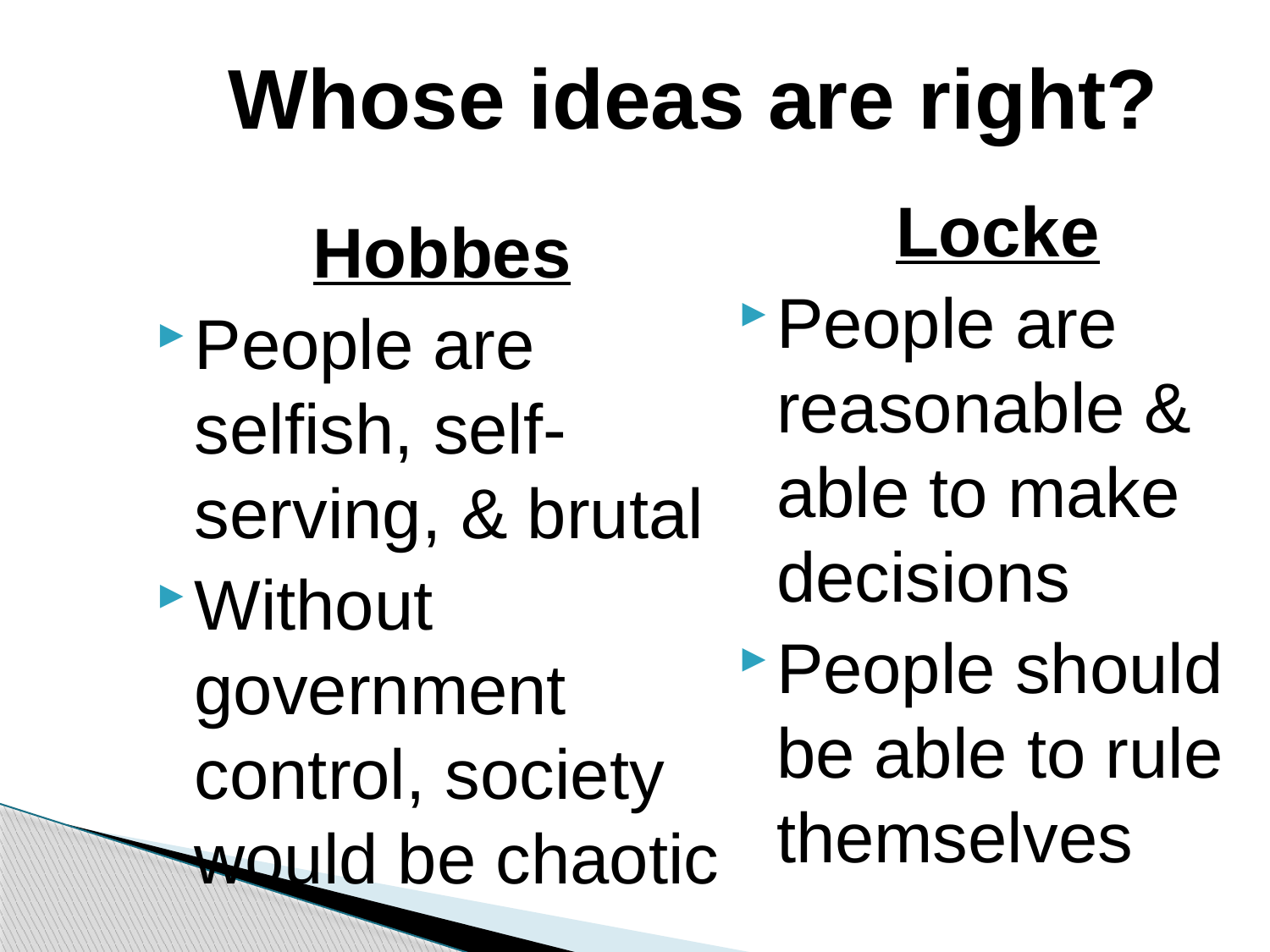

# Whose ideas are right?
Locke
People are reasonable & able to make decisions
People should be able to rule themselves
Hobbes
People are  selfish, self-serving, & brutal
Without government control, society would be chaotic